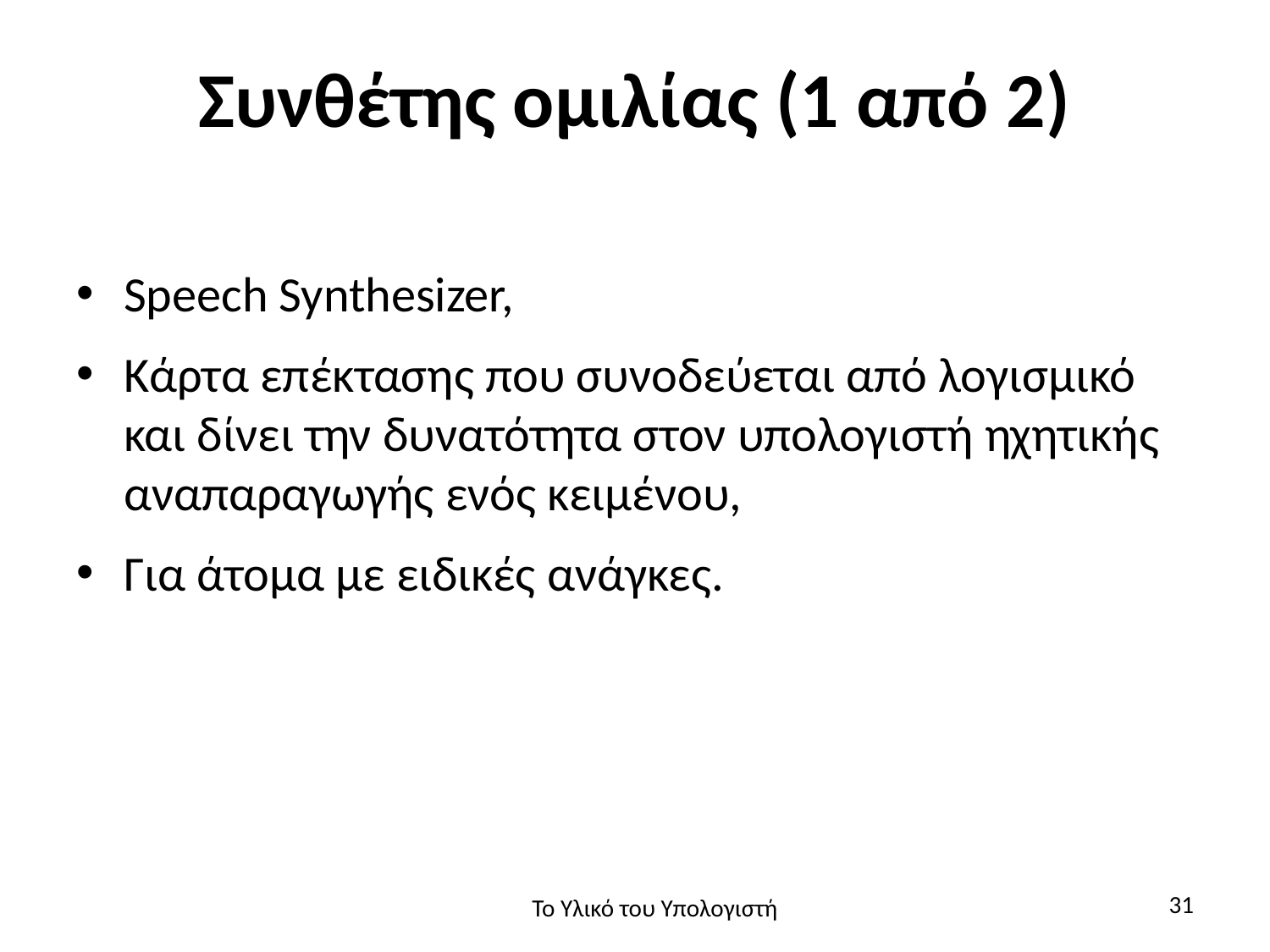

# Συνθέτης ομιλίας (1 από 2)
Speech Synthesizer,
Κάρτα επέκτασης που συνοδεύεται από λογισμικό και δίνει την δυνατότητα στον υπολογιστή ηχητικής αναπαραγωγής ενός κειμένου,
Για άτομα με ειδικές ανάγκες.
31
Το Υλικό του Υπολογιστή